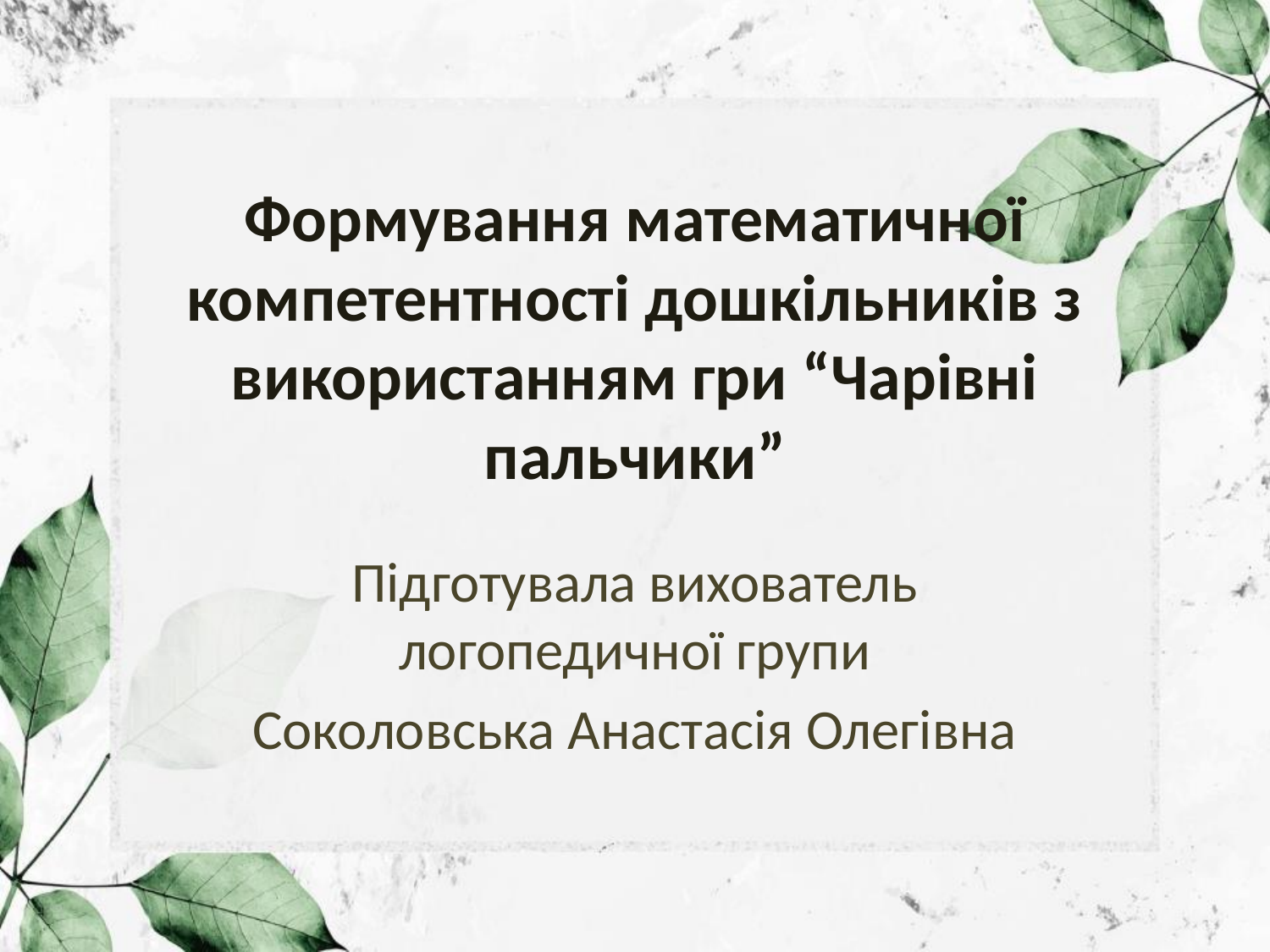

# Формування математичної компетентності дошкільників з використанням гри “Чарівні пальчики”
Підготувала вихователь логопедичної групи
Соколовська Анастасія Олегівна